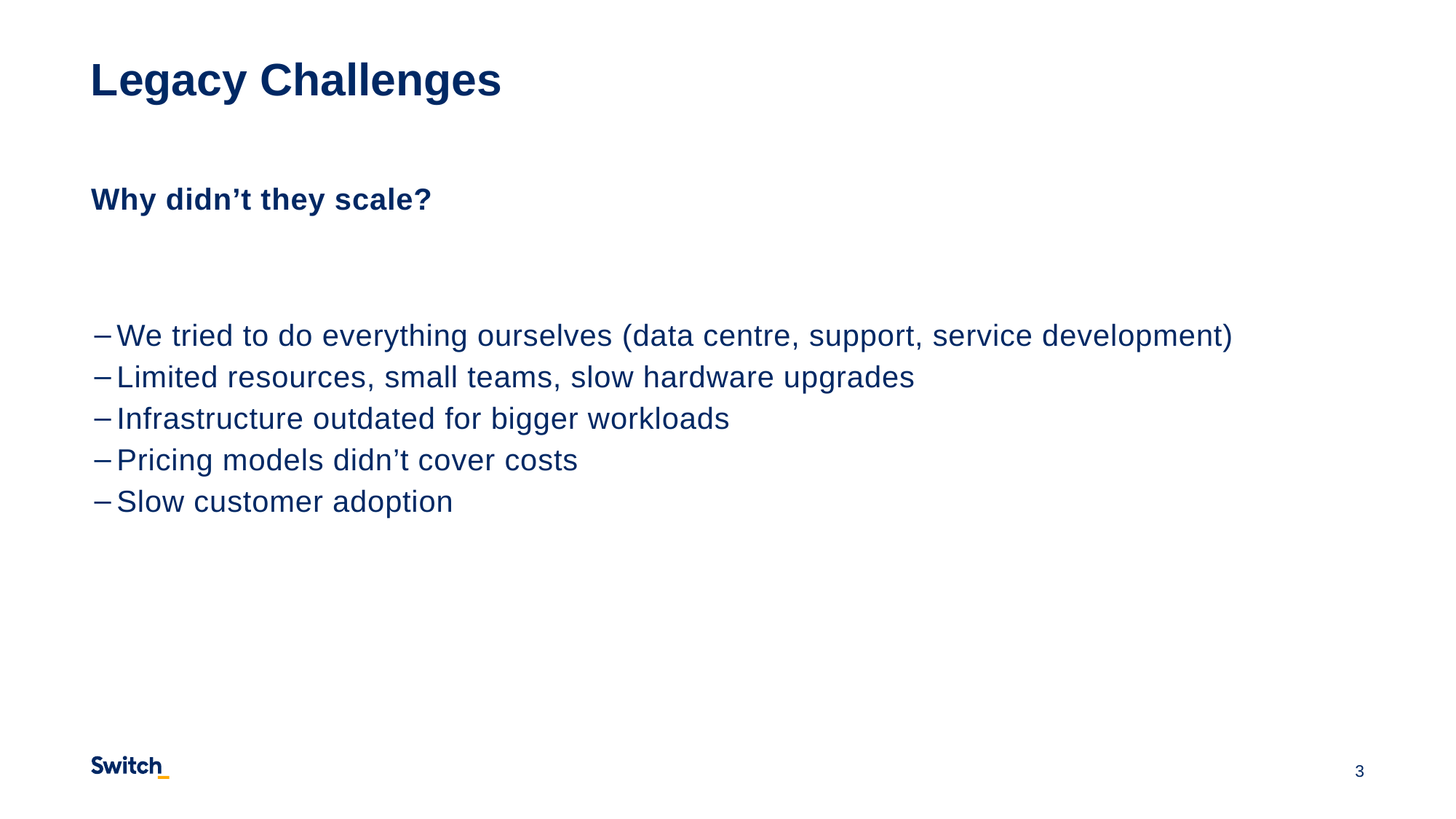

# Legacy Challenges
Why didn’t they scale?

We tried to do everything ourselves (data centre, support, service development)
Limited resources, small teams, slow hardware upgrades
Infrastructure outdated for bigger workloads
Pricing models didn’t cover costs
Slow customer adoption

3